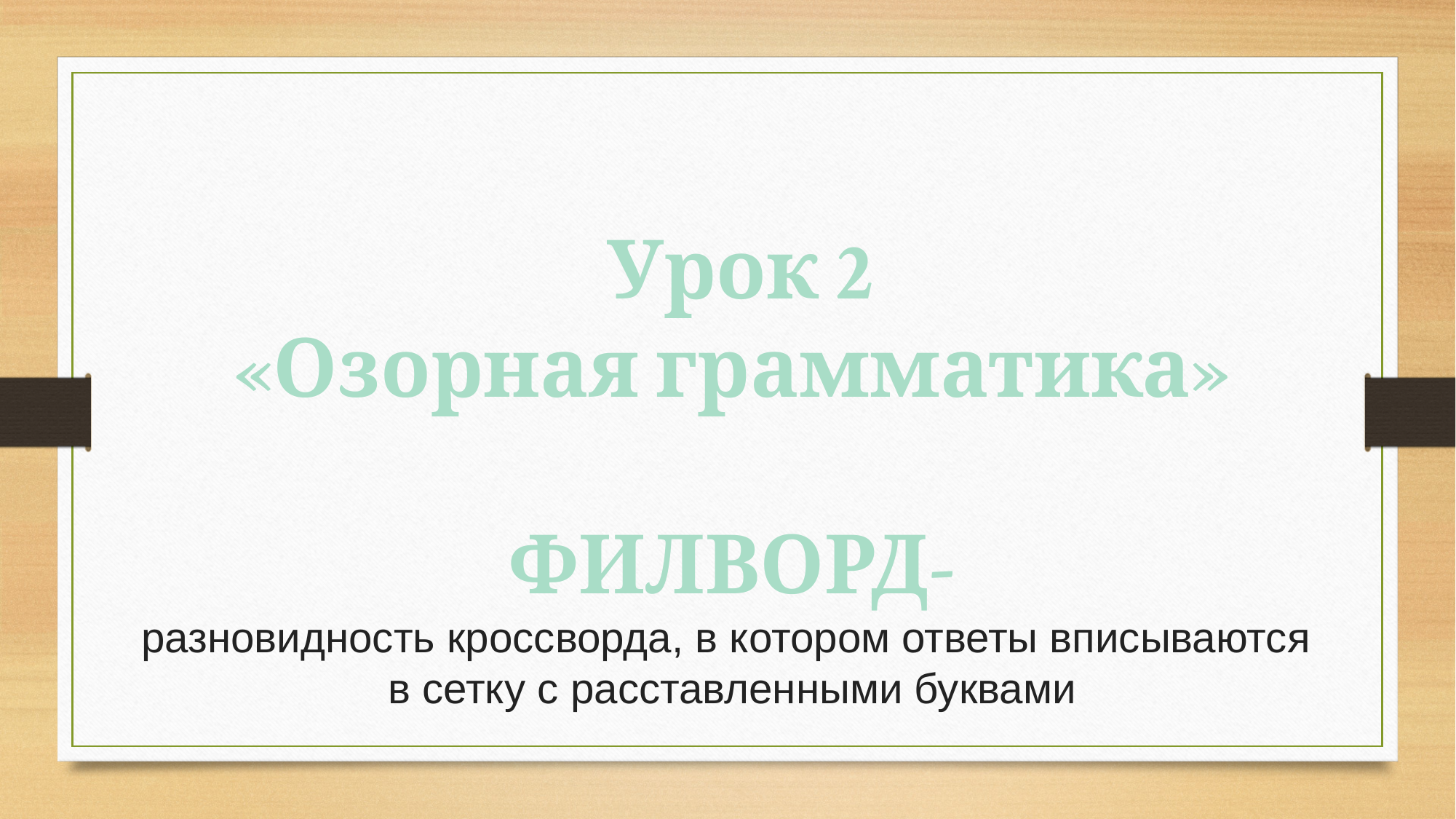

Урок 2
«Озорная грамматика»

ФИЛВОРД-
разновидность кроссворда, в котором ответы вписываются
в сетку с расставленными буквами